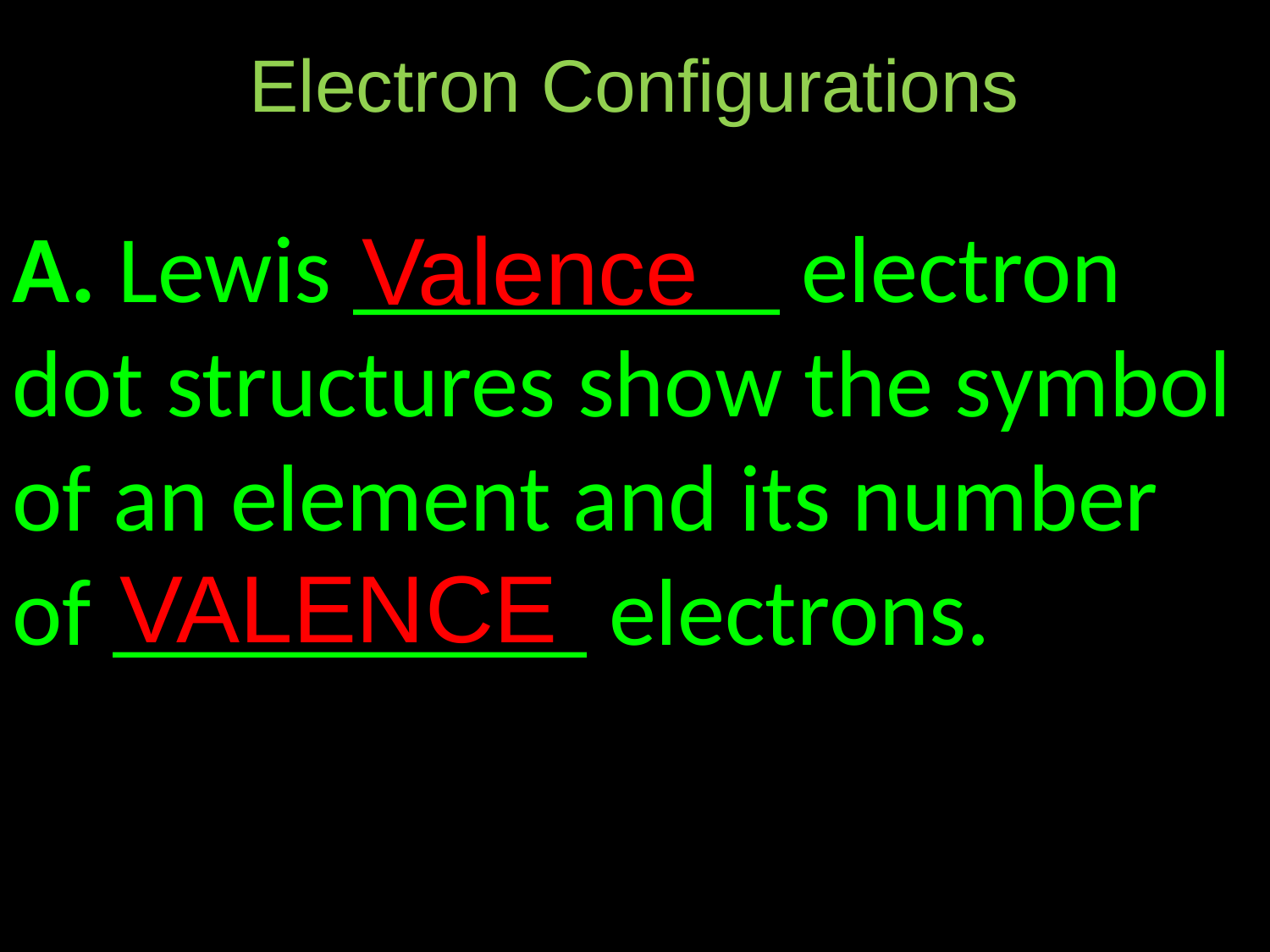

Electron Configurations
A. Lewis _________ electron dot structures show the symbol of an element and its number of __________ electrons.
Valence
VALENCE